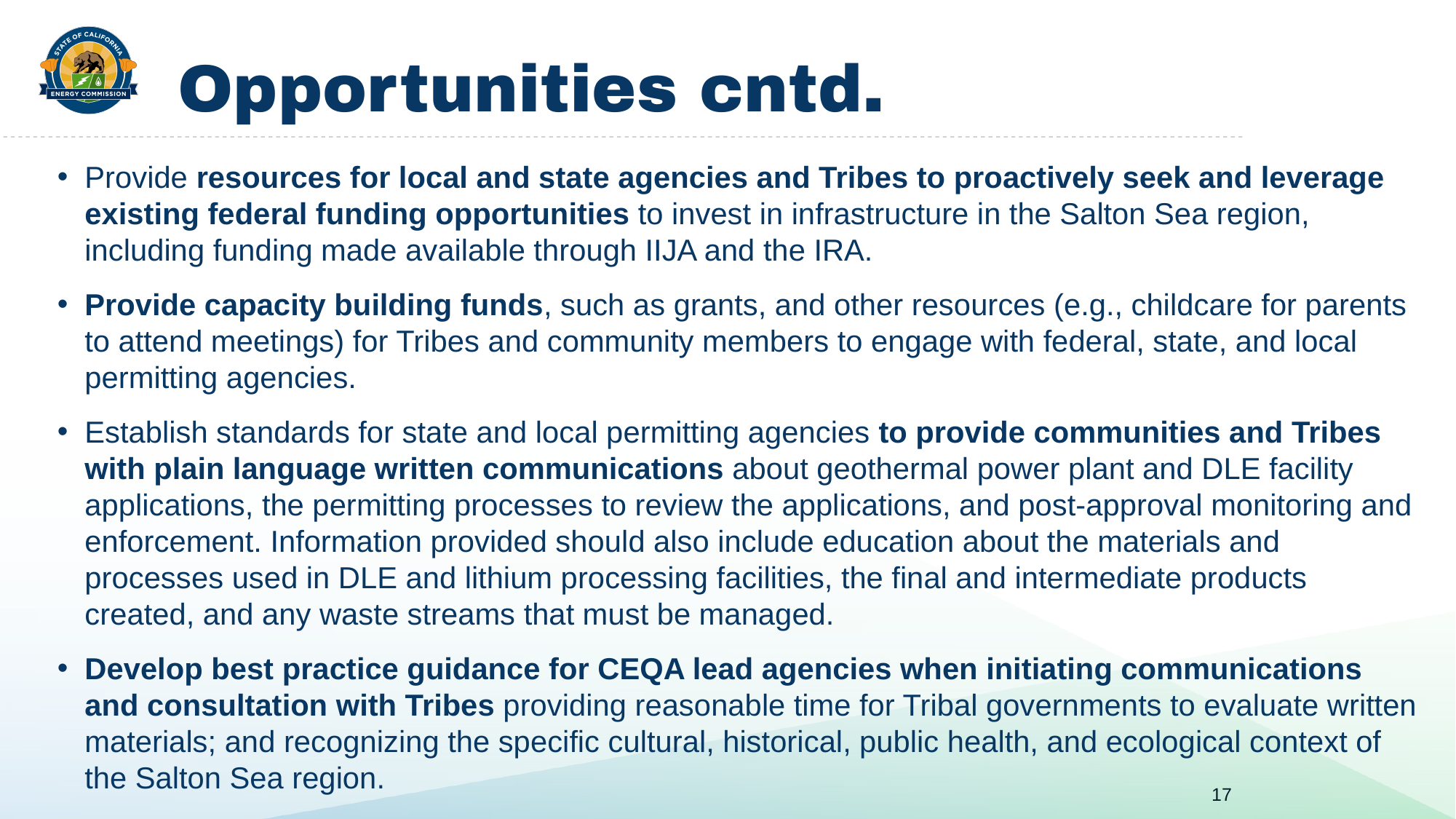

# Opportunities cntd.
Provide resources for local and state agencies and Tribes to proactively seek and leverage existing federal funding opportunities to invest in infrastructure in the Salton Sea region, including funding made available through IIJA and the IRA.

Provide capacity building funds, such as grants, and other resources (e.g., childcare for parents to attend meetings) for Tribes and community members to engage with federal, state, and local permitting agencies.

Establish standards for state and local permitting agencies to provide communities and Tribes with plain language written communications about geothermal power plant and DLE facility applications, the permitting processes to review the applications, and post-approval monitoring and enforcement. Information provided should also include education about the materials and processes used in DLE and lithium processing facilities, the final and intermediate products created, and any waste streams that must be managed.

Develop best practice guidance for CEQA lead agencies when initiating communications and consultation with Tribes providing reasonable time for Tribal governments to evaluate written materials; and recognizing the specific cultural, historical, public health, and ecological context of the Salton Sea region.
17